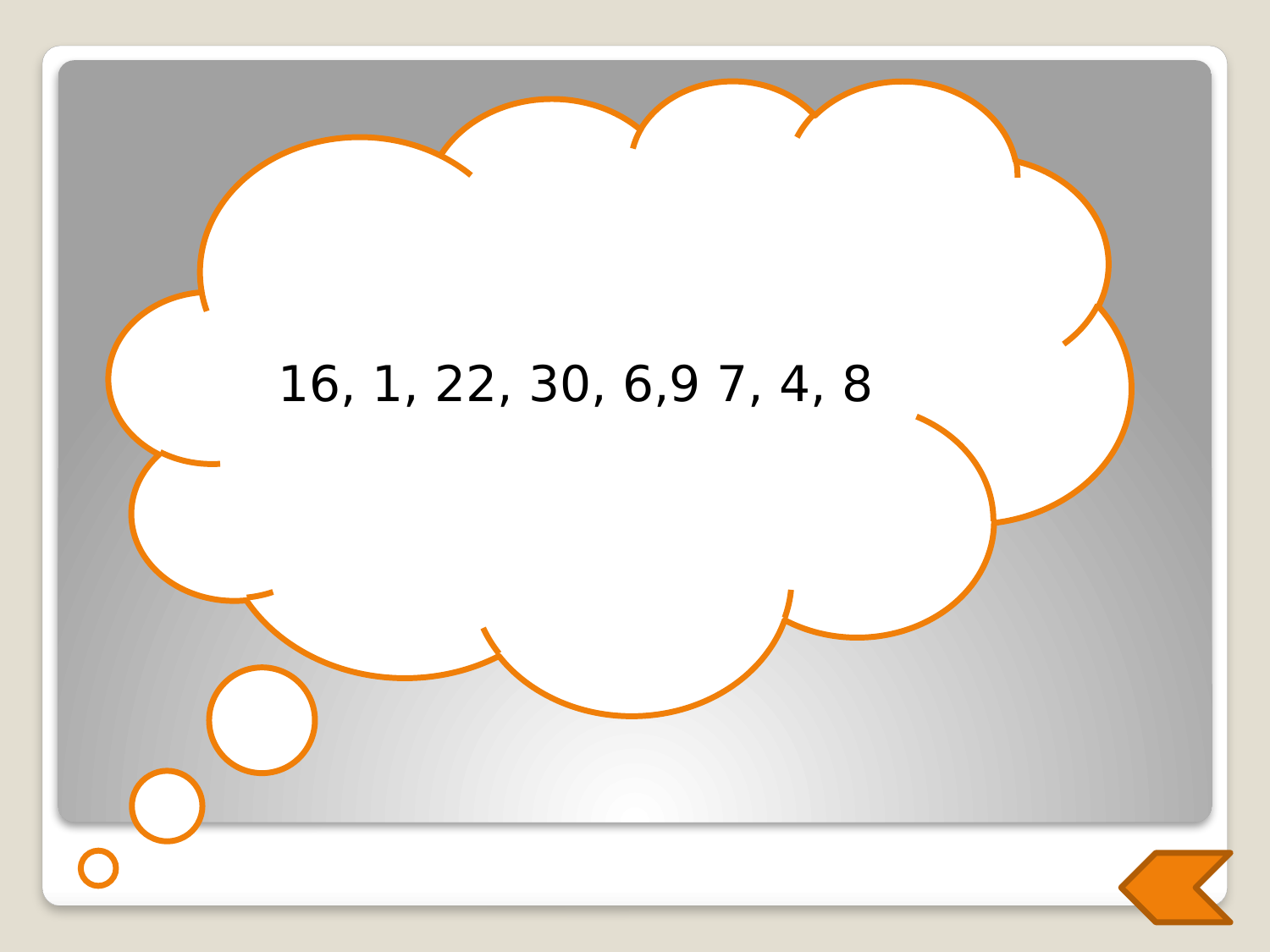

16, 1, 22, 30, 6,9 7, 4, 8